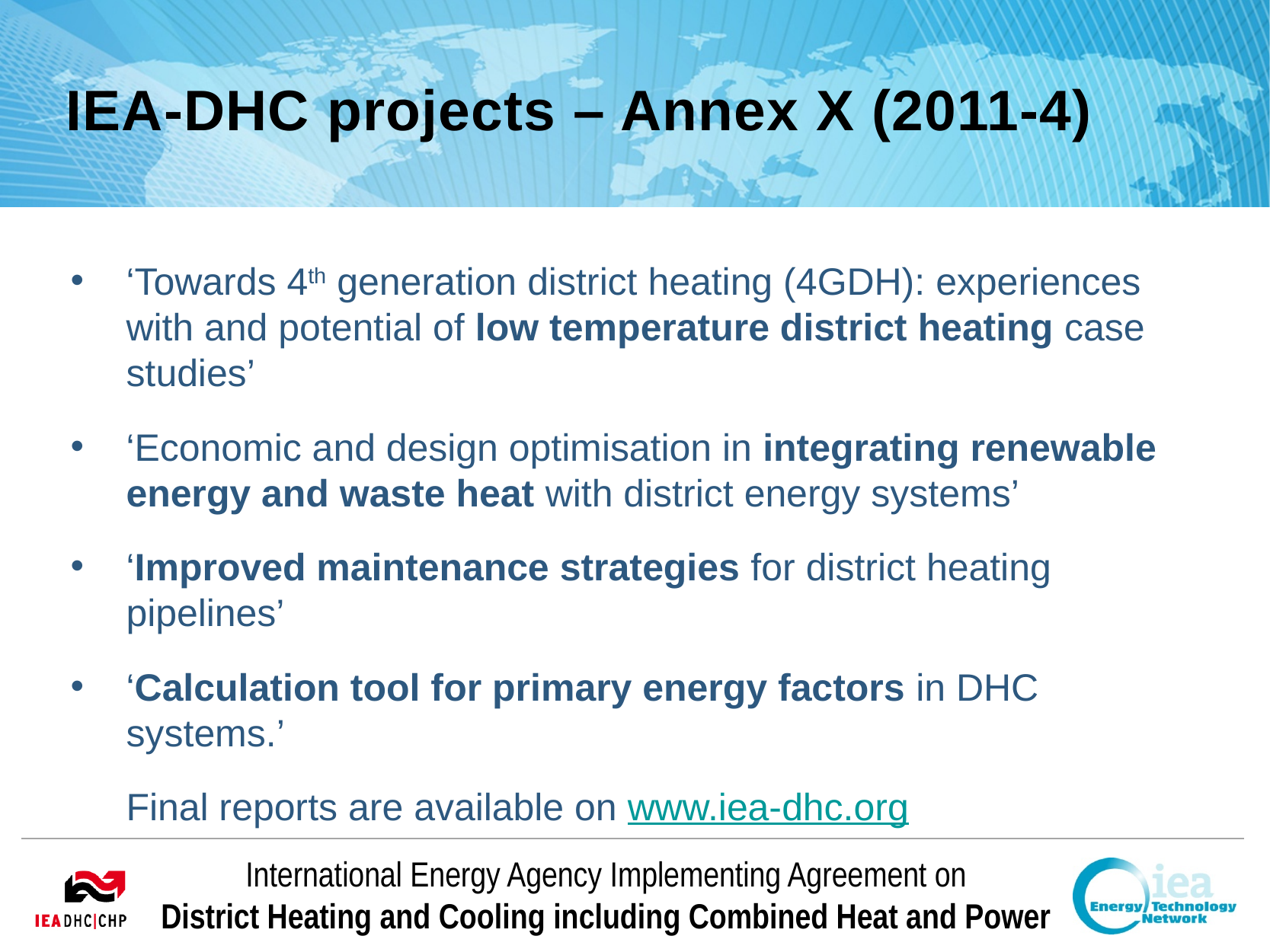

# IEA-DHC projects – Annex X (2011-4)
‘Towards 4th generation district heating (4GDH): experiences with and potential of low temperature district heating case studies’
‘Economic and design optimisation in integrating renewable energy and waste heat with district energy systems’
‘Improved maintenance strategies for district heating pipelines’
‘Calculation tool for primary energy factors in DHC systems.’
	Final reports are available on www.iea-dhc.org